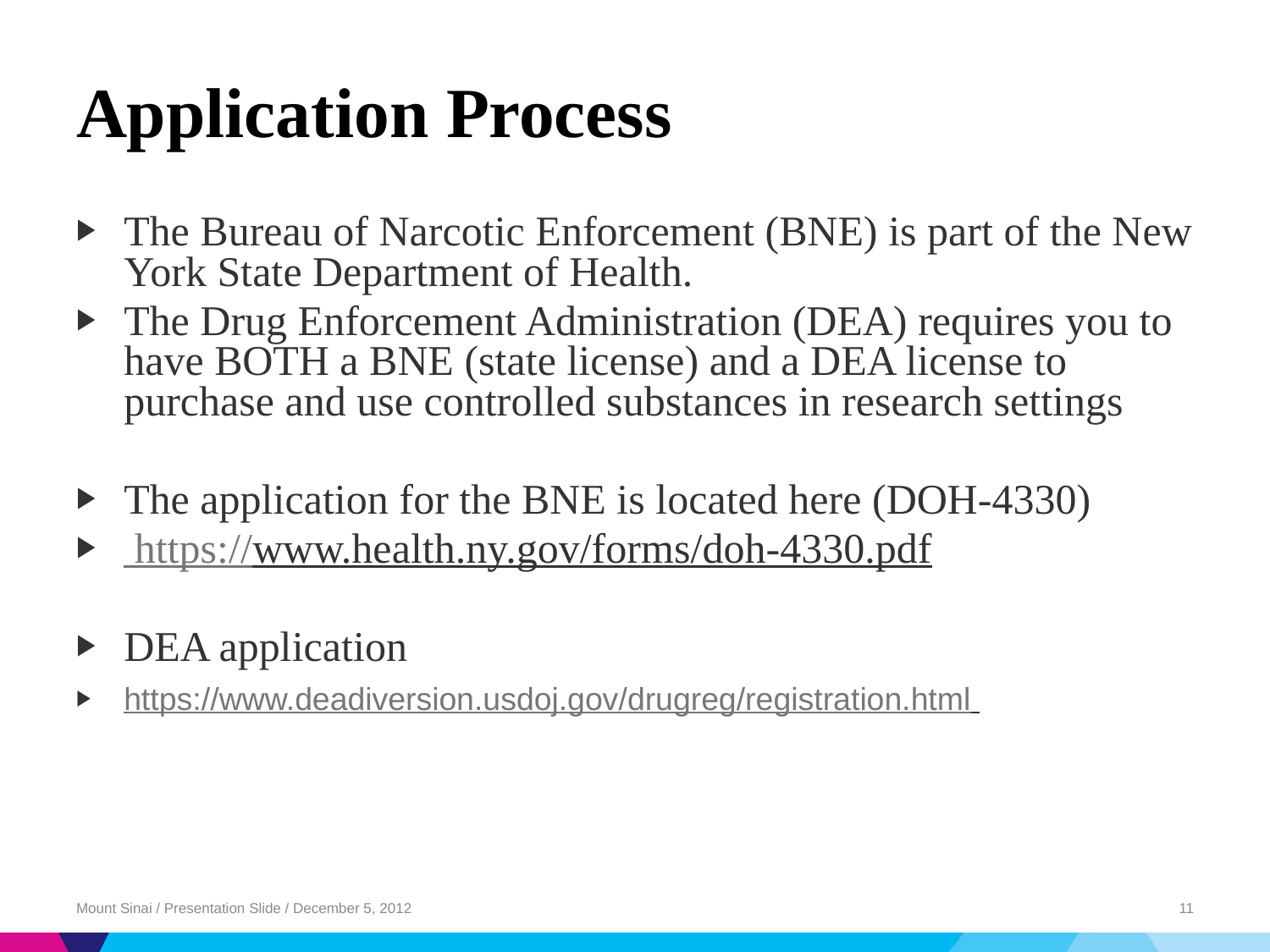

# Application Process
The Bureau of Narcotic Enforcement (BNE) is part of the New York State Department of Health.
The Drug Enforcement Administration (DEA) requires you to have BOTH a BNE (state license) and a DEA license to purchase and use controlled substances in research settings

The application for the BNE is located here (DOH-4330)
 https://www.health.ny.gov/forms/doh-4330.pdf

DEA application
https://www.deadiversion.usdoj.gov/drugreg/registration.html

Mount Sinai / Presentation Slide / December 5, 2012
11